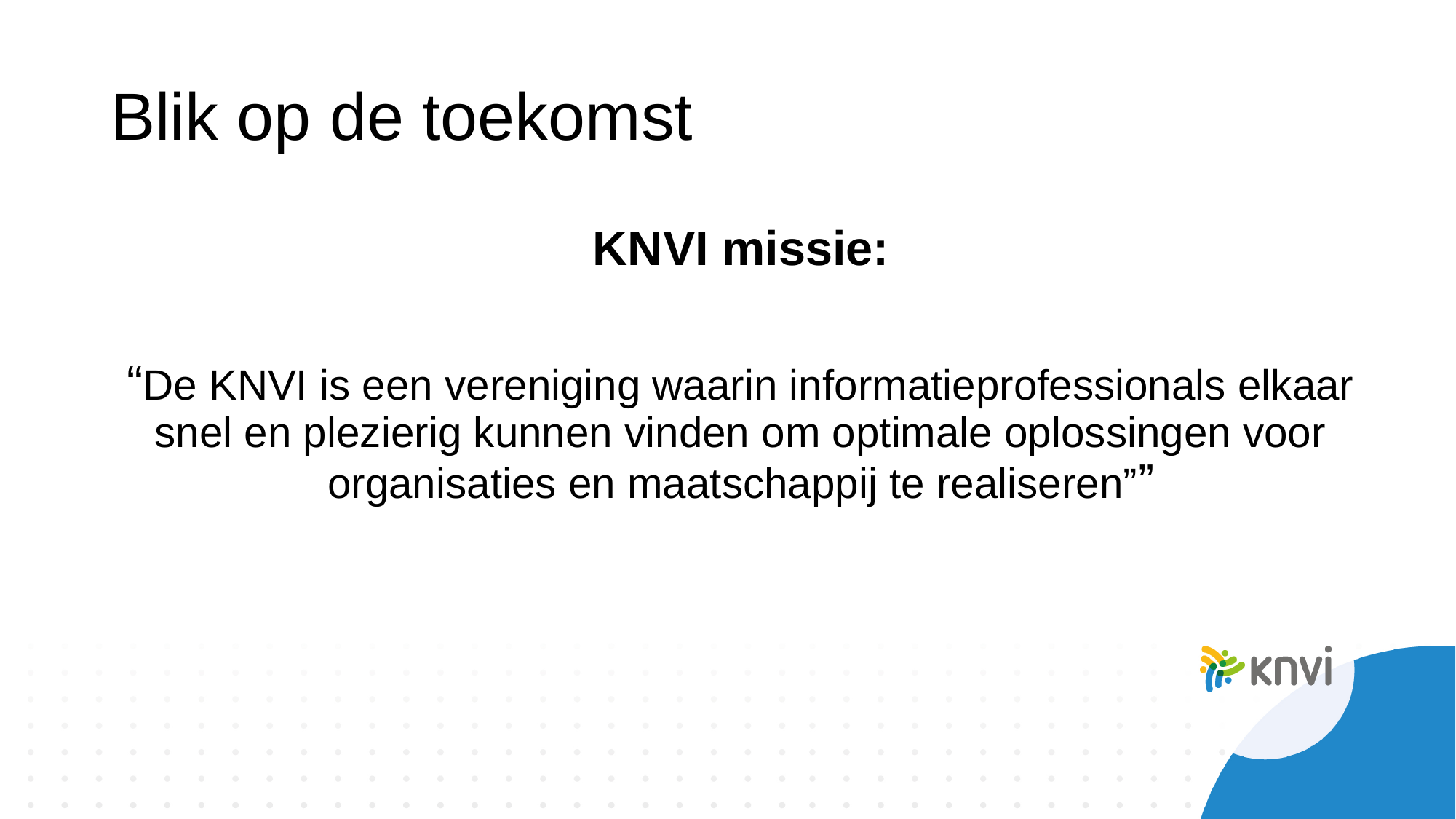

# Blik op de toekomst
KNVI missie:

“De KNVI is een vereniging waarin informatieprofessionals elkaar snel en plezierig kunnen vinden om optimale oplossingen voor organisaties en maatschappij te realiseren””